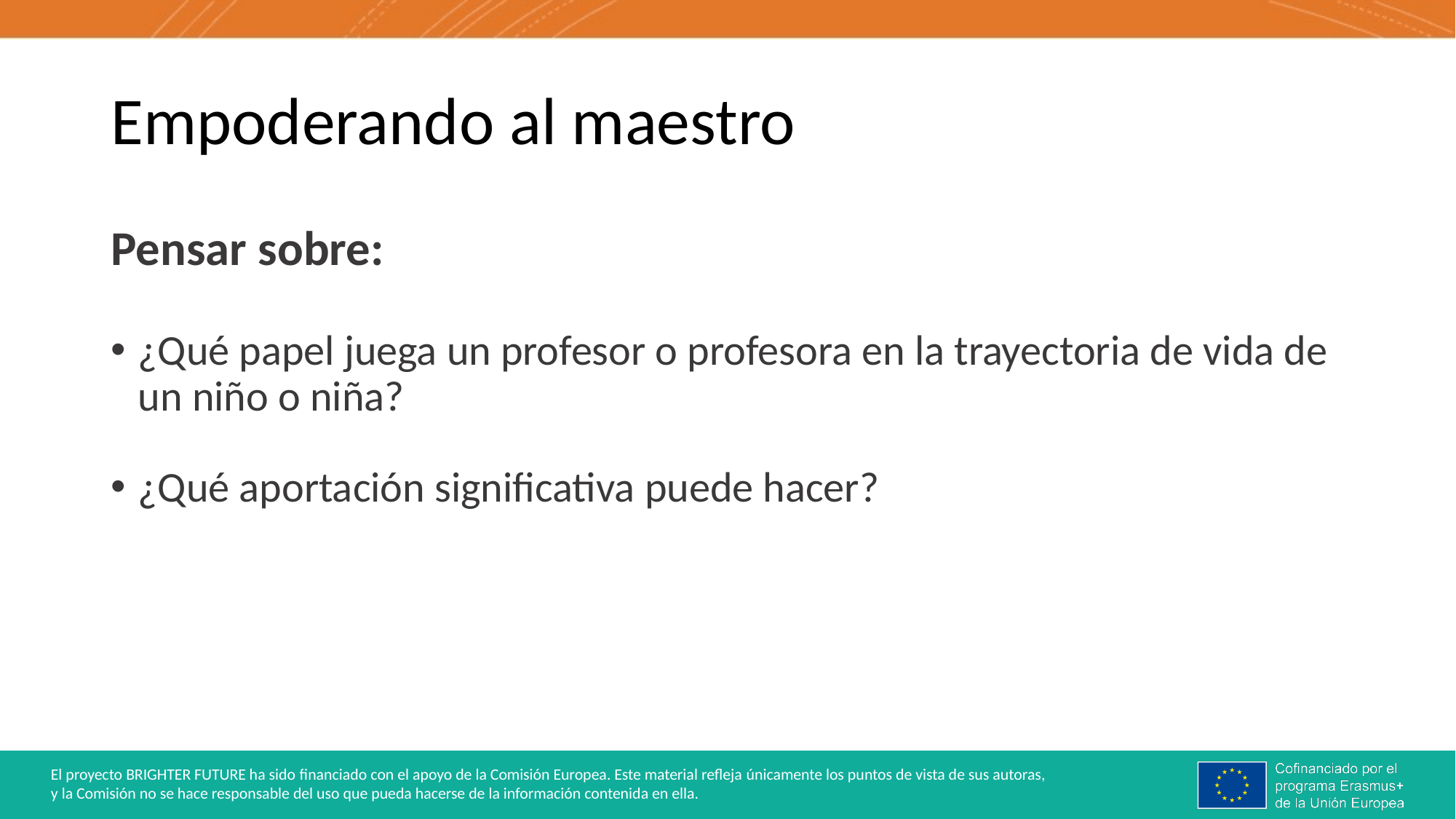

# Empoderando al maestro
Pensar sobre:

¿Qué papel juega un profesor o profesora en la trayectoria de vida de un niño o niña?

¿Qué aportación significativa puede hacer?